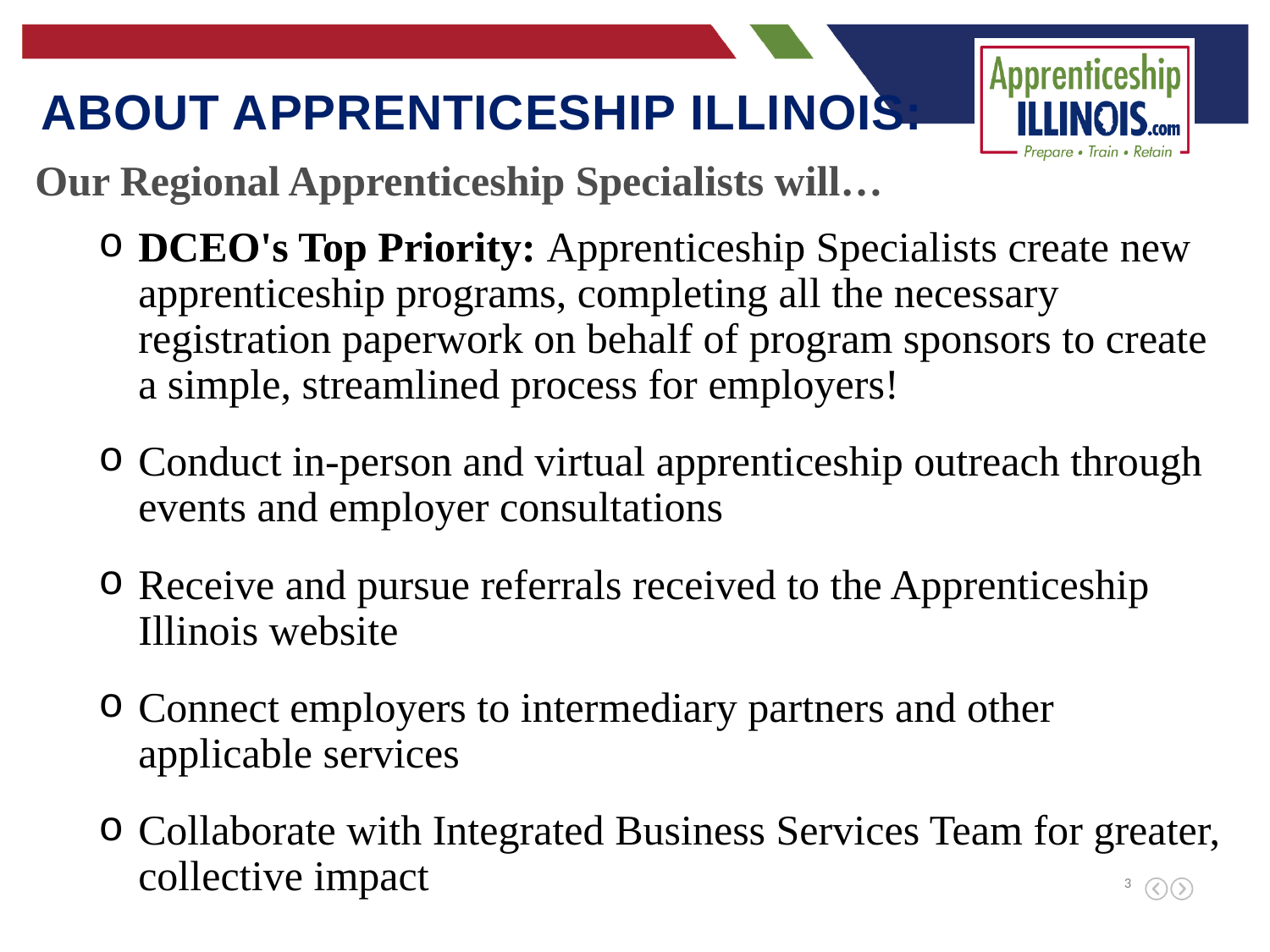

About apprenticeship Illinois:

Our Regional Apprenticeship Specialists will…
DCEO's Top Priority: Apprenticeship Specialists create new apprenticeship programs, completing all the necessary registration paperwork on behalf of program sponsors to create a simple, streamlined process for employers!
Conduct in-person and virtual apprenticeship outreach through events and employer consultations
Receive and pursue referrals received to the Apprenticeship Illinois website
Connect employers to intermediary partners and other applicable services
Collaborate with Integrated Business Services Team for greater, collective impact